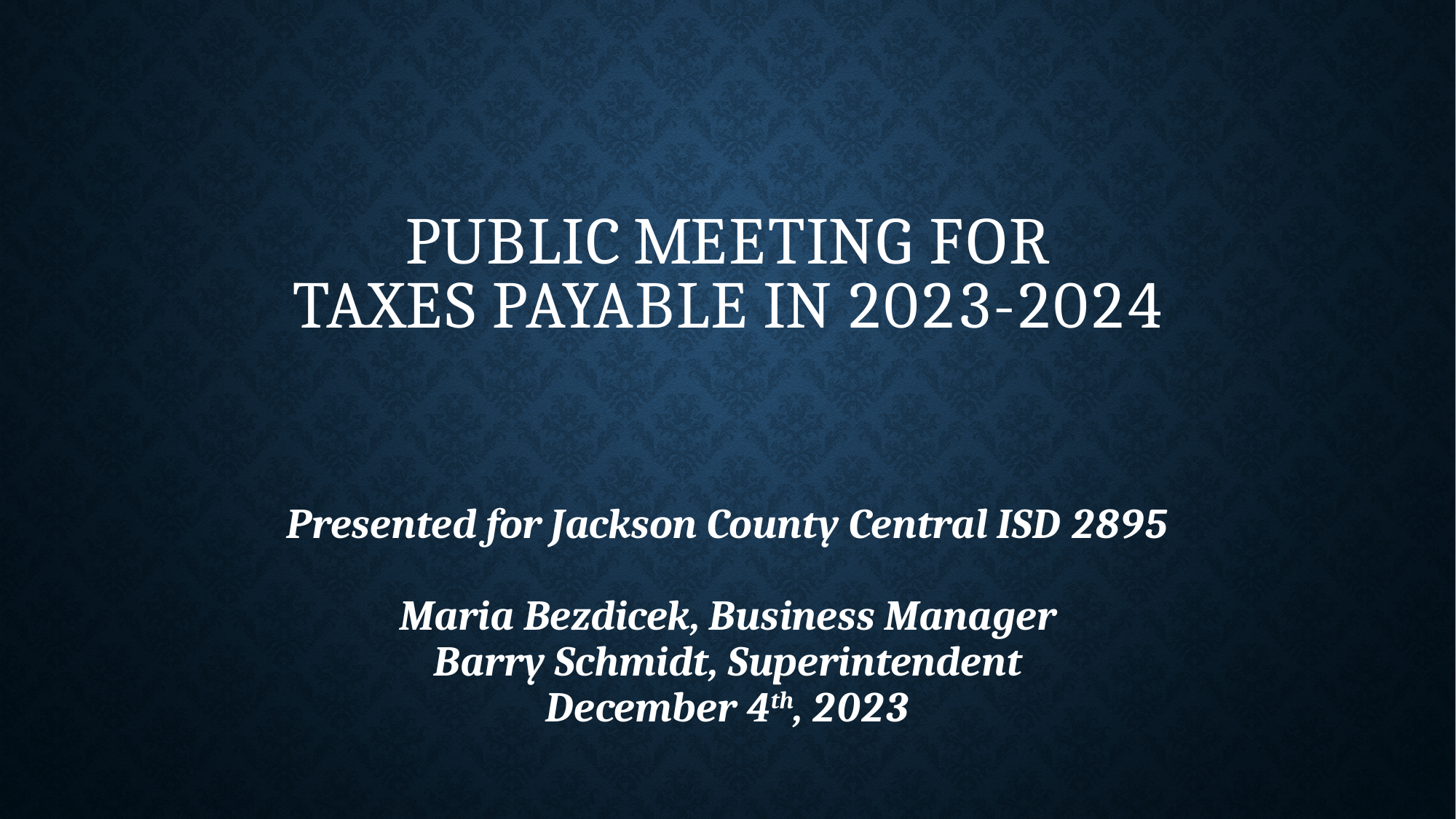

# PUBLIC MEETING FOR TAXES PAYABLE IN 2023-2024
Presented for Jackson County Central ISD 2895

Maria Bezdicek, Business Manager
Barry Schmidt, Superintendent
December 4th, 2023